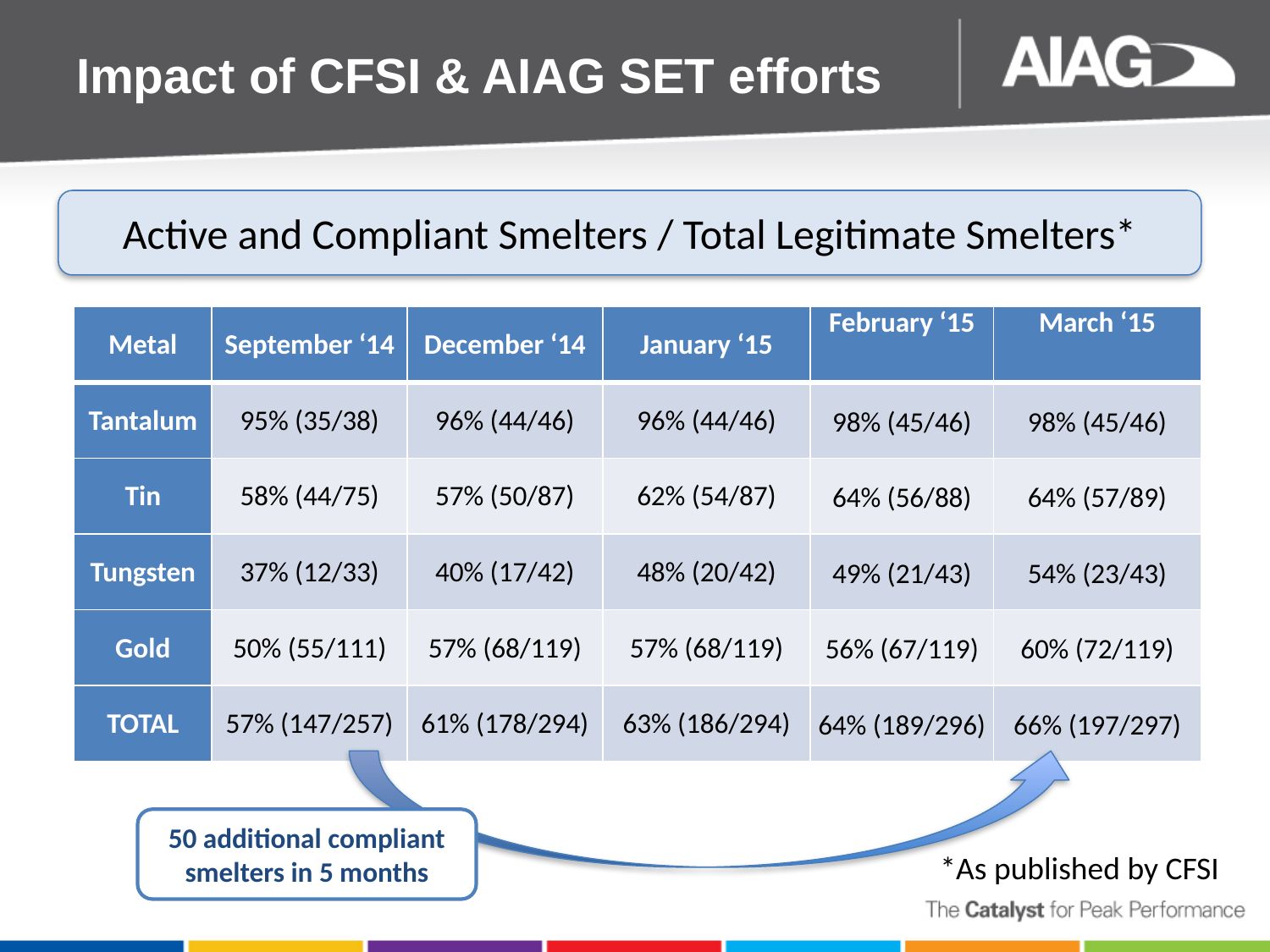

# Impact of CFSI & AIAG SET efforts
Active and Compliant Smelters / Total Legitimate Smelters*
| Metal | September ‘14 | December ‘14 | January ‘15 | February ‘15 | March ‘15 |
| --- | --- | --- | --- | --- | --- |
| Tantalum | 95% (35/38) | 96% (44/46) | 96% (44/46) | 98% (45/46) | 98% (45/46) |
| Tin | 58% (44/75) | 57% (50/87) | 62% (54/87) | 64% (56/88) | 64% (57/89) |
| Tungsten | 37% (12/33) | 40% (17/42) | 48% (20/42) | 49% (21/43) | 54% (23/43) |
| Gold | 50% (55/111) | 57% (68/119) | 57% (68/119) | 56% (67/119) | 60% (72/119) |
| TOTAL | 57% (147/257) | 61% (178/294) | 63% (186/294) | 64% (189/296) | 66% (197/297) |

50 additional compliant smelters in 5 months
*As published by CFSI